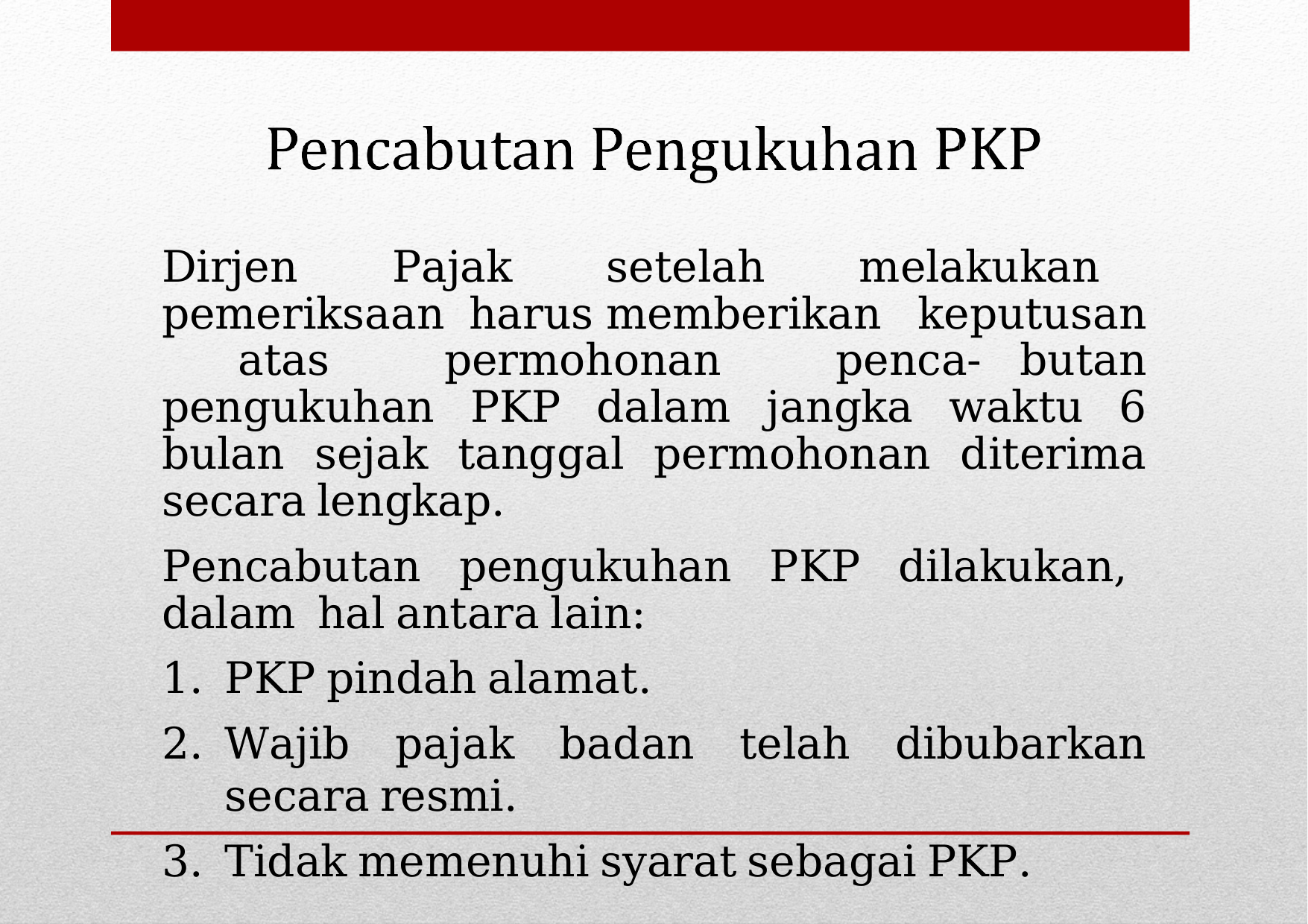

Dirjen  Pajak  setelah  melakukan  pemeriksaan  harus memberikan   keputusan   atas   permohonan   penca- butan pengukuhan PKP dalam jangka waktu 6 bulan sejak tanggal permohonan diterima secara lengkap.
Pencabutan  pengukuhan  PKP  dilakukan,  dalam  hal antara lain:
PKP pindah alamat.
Wajib pajak badan telah dibubarkan secara resmi.
Tidak memenuhi syarat sebagai PKP.